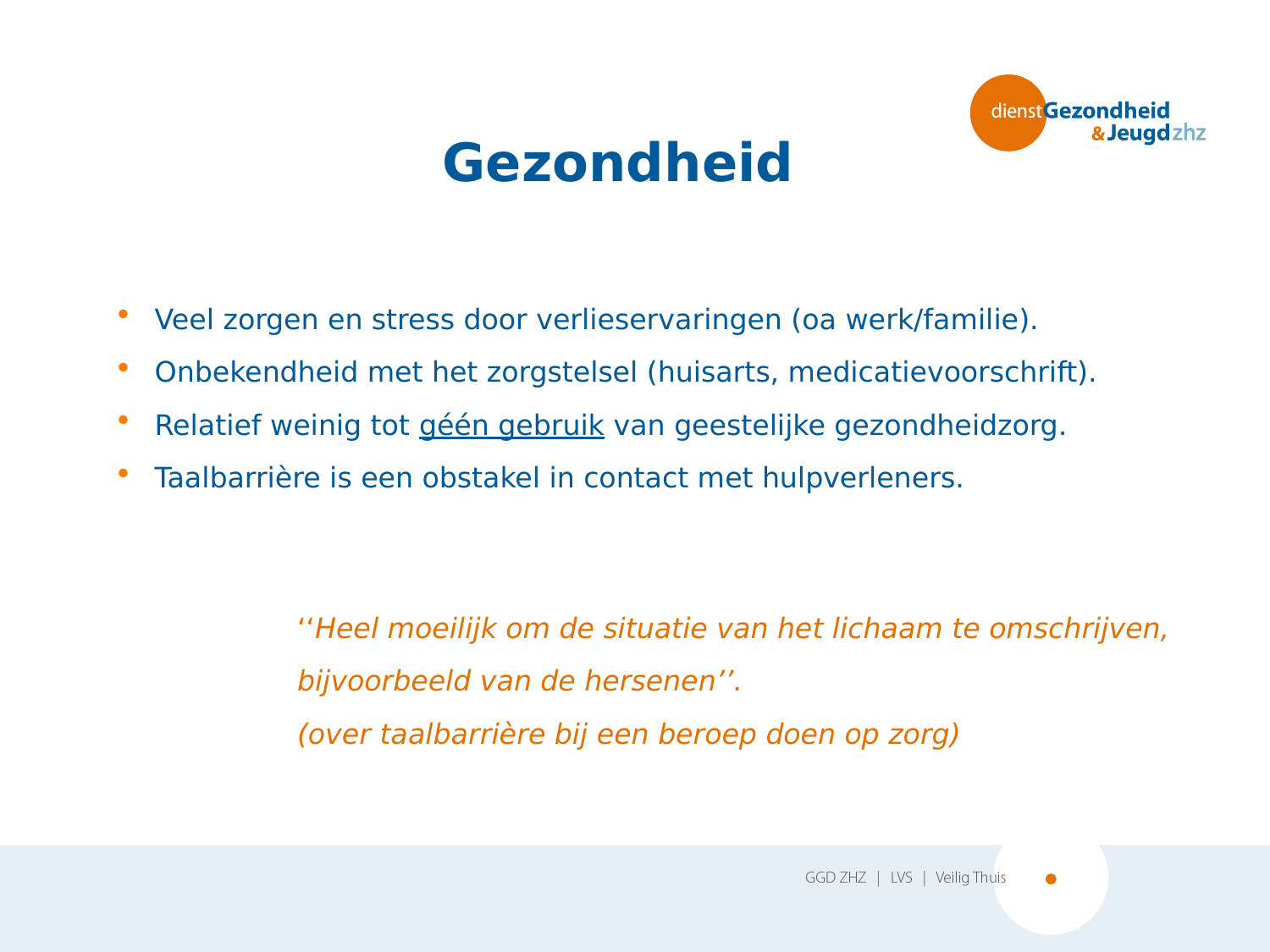

# Gezondheid
Veel zorgen en stress door verlieservaringen (oa werk/familie).
Onbekendheid met het zorgstelsel (huisarts, medicatievoorschrift).
Relatief weinig tot géén gebruik van geestelijke gezondheidzorg.
Taalbarrière is een obstakel in contact met hulpverleners.

‘‘Heel moeilijk om de situatie van het lichaam te omschrijven, bijvoorbeeld van de hersenen’’.
(over taalbarrière bij een beroep doen op zorg)